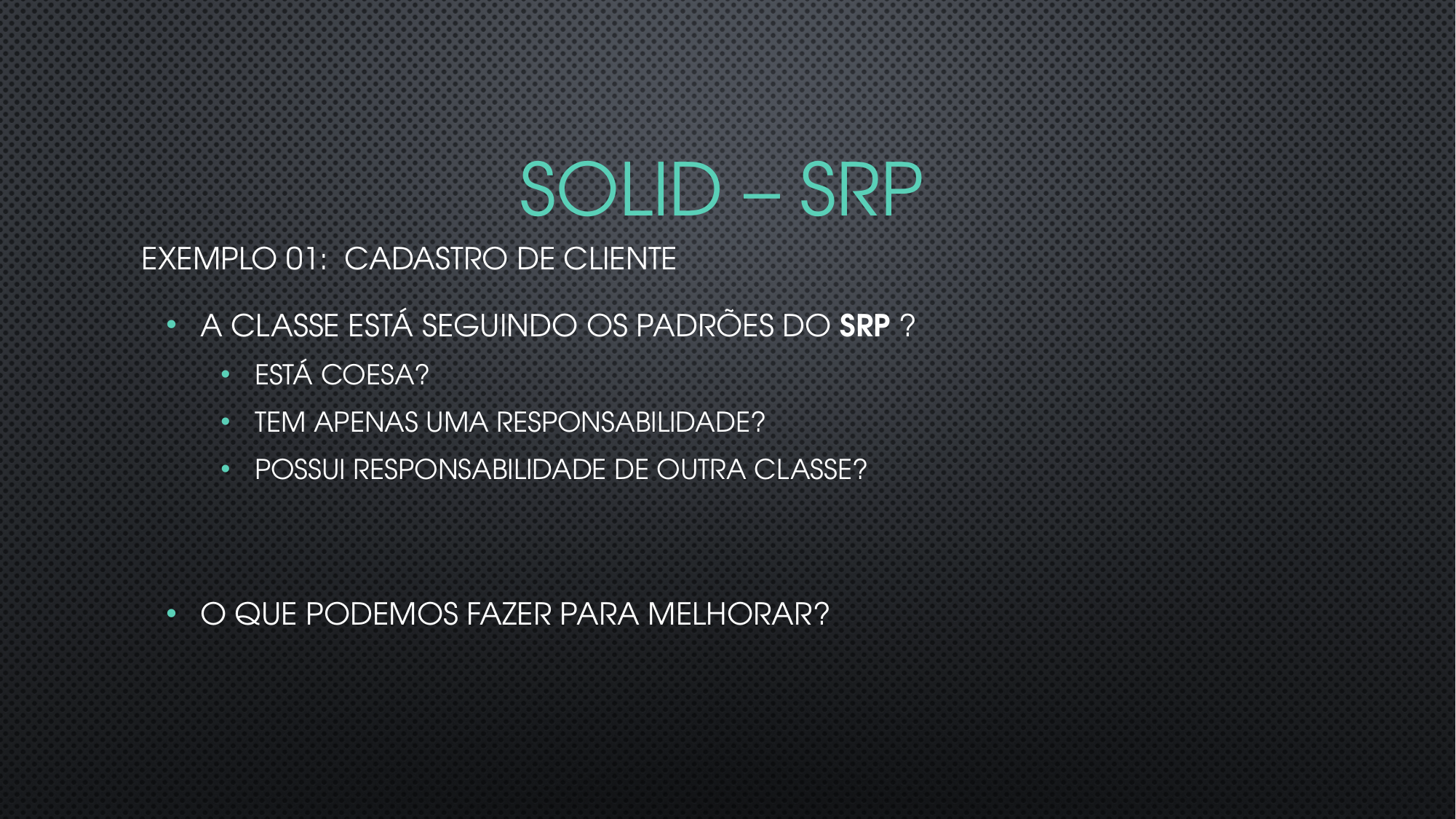

# SOLID – SRP
Exemplo 01:  Cadastro de cliente

A classe está seguindo os padrões do SRP ?
Está coesa?
Tem apenas uma responsabilidade?
Possui responsabilidade de outra classe?

O que podemos fazer para melhorar?